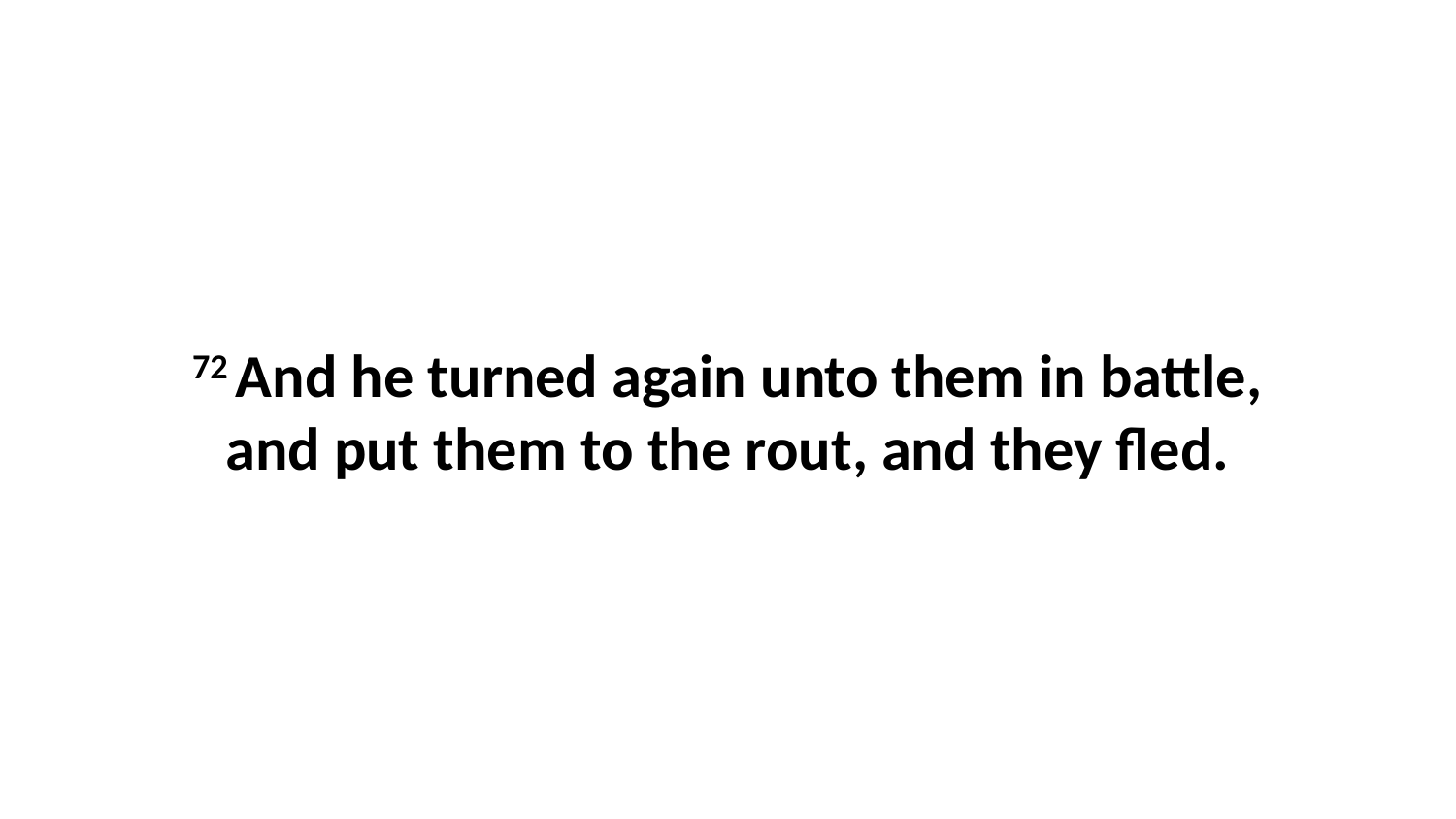

72 And he turned again unto them in battle, and put them to the rout, and they fled.